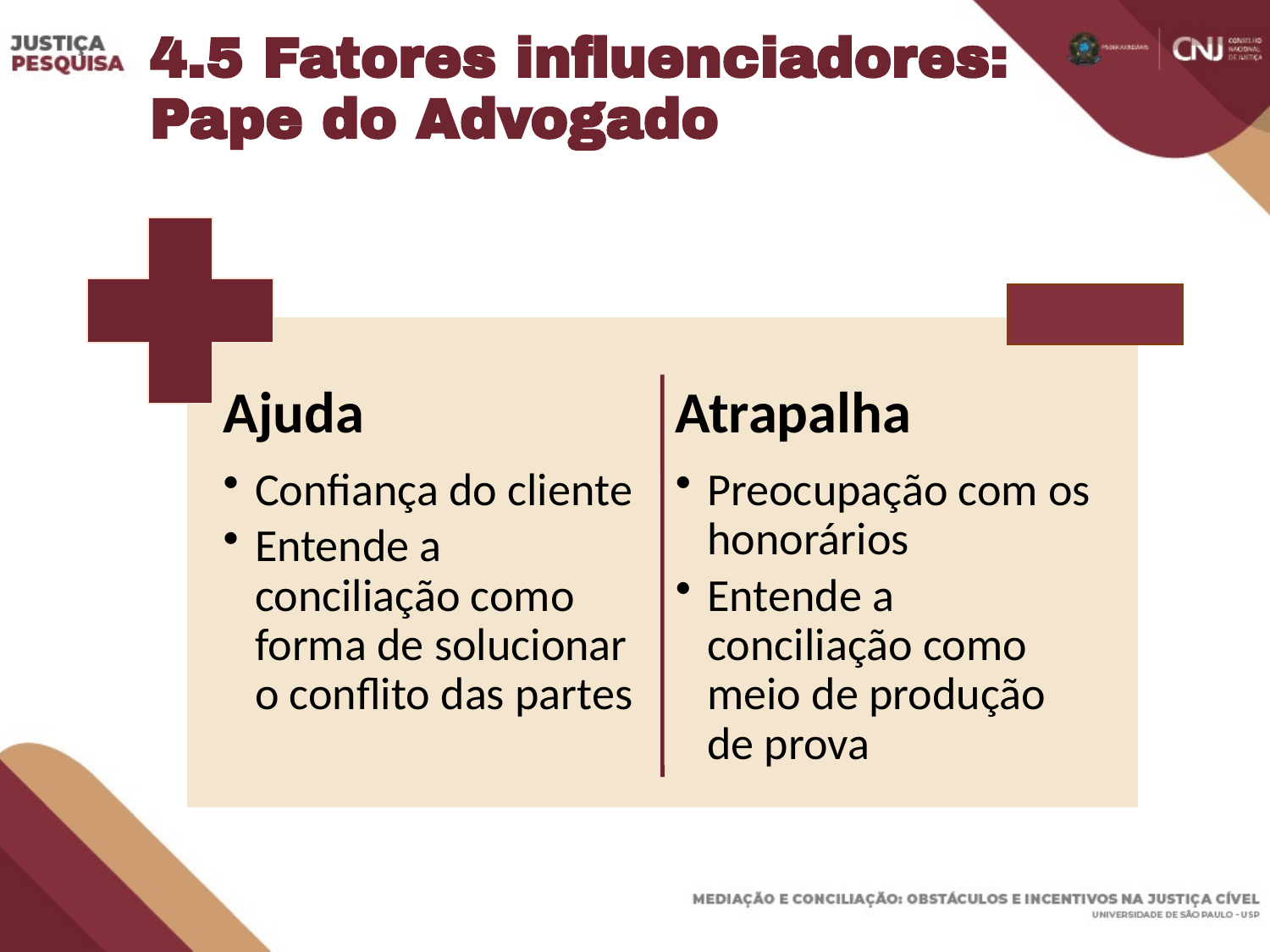

4.5 Fatores influenciadores:
Pape do Advogado
Ajuda
Confiança do cliente
Entende a conciliação como forma de solucionar o conflito das partes
Atrapalha
Preocupação com os honorários
Entende a conciliação como meio de produção de prova